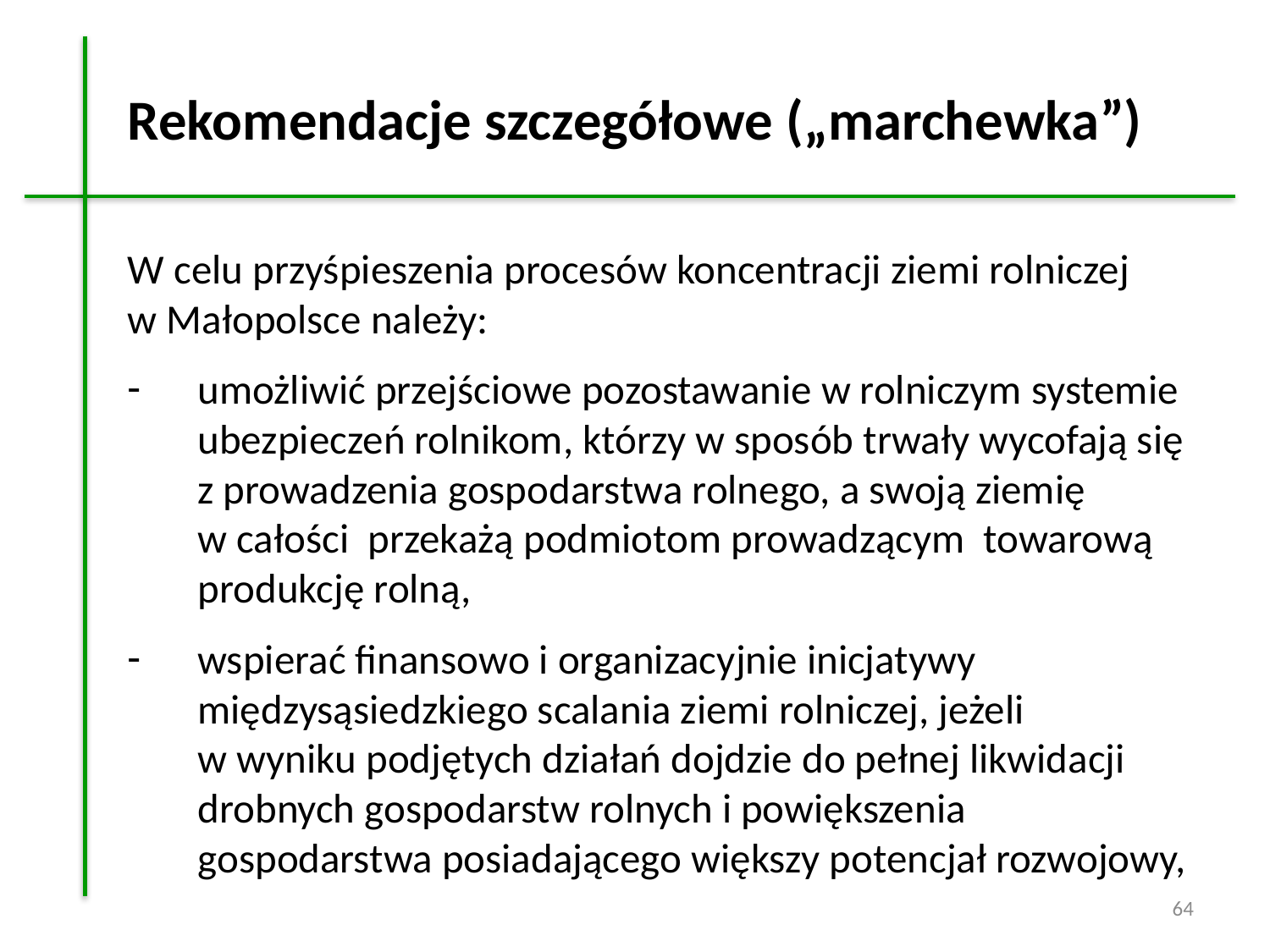

# Rekomendacje szczegółowe („marchewka”)
W celu przyśpieszenia procesów koncentracji ziemi rolniczej
w Małopolsce należy:
umożliwić przejściowe pozostawanie w rolniczym systemie ubezpieczeń rolnikom, którzy w sposób trwały wycofają się z prowadzenia gospodarstwa rolnego, a swoją ziemię
w całości  przekażą podmiotom prowadzącym  towarową produkcję rolną,
wspierać finansowo i organizacyjnie inicjatywy międzysąsiedzkiego scalania ziemi rolniczej, jeżeli
w wyniku podjętych działań dojdzie do pełnej likwidacji drobnych gospodarstw rolnych i powiększenia gospodarstwa posiadającego większy potencjał rozwojowy,

64